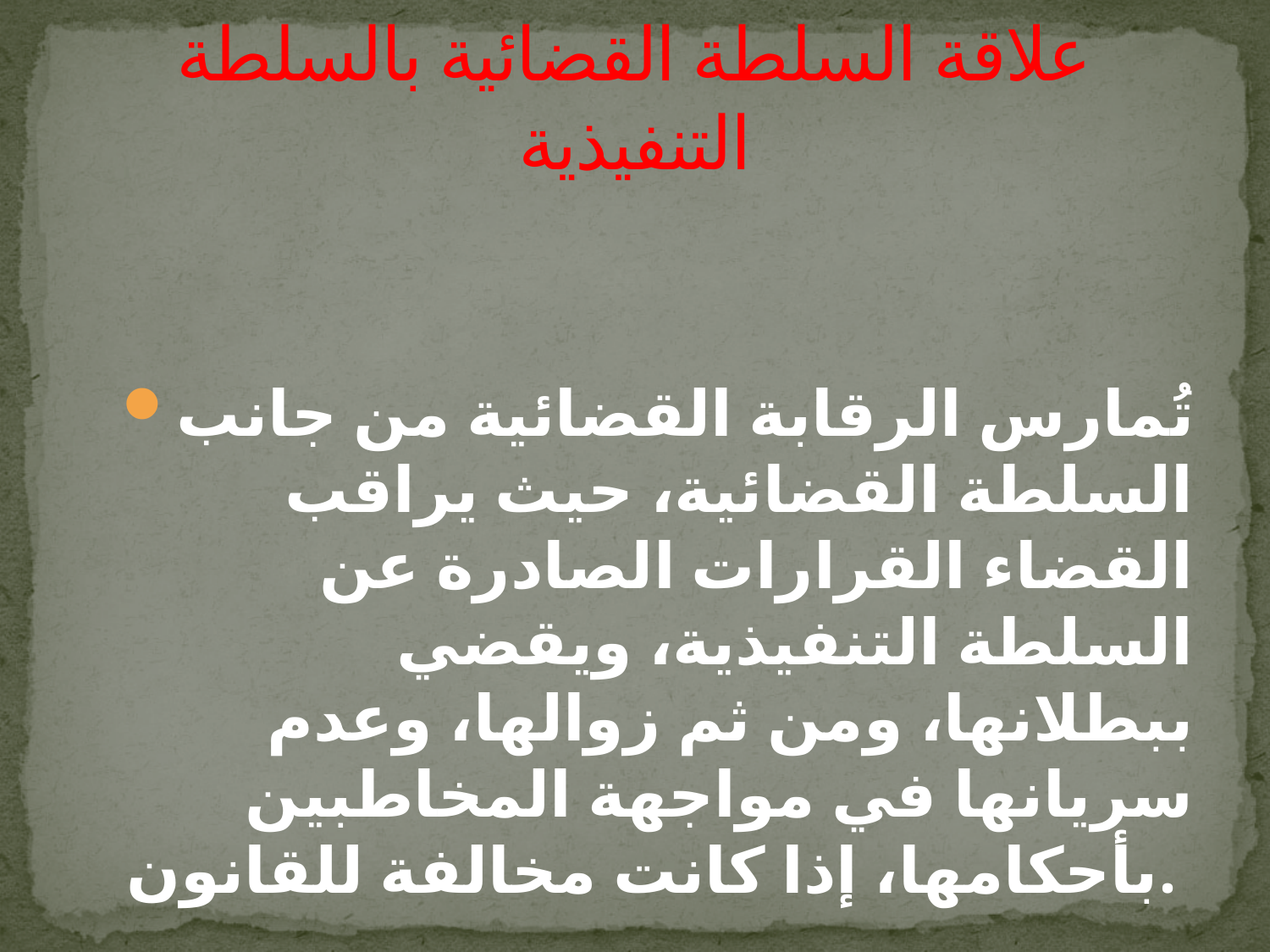

# علاقة السلطة القضائية بالسلطة التنفيذية
تُمارس الرقابة القضائية من جانب السلطة القضائية، حيث يراقب القضاء القرارات الصادرة عن السلطة التنفيذية، ويقضي ببطلانها، ومن ثم زوالها، وعدم سريانها في مواجهة المخاطبين بأحكامها، إذا كانت مخالفة للقانون.